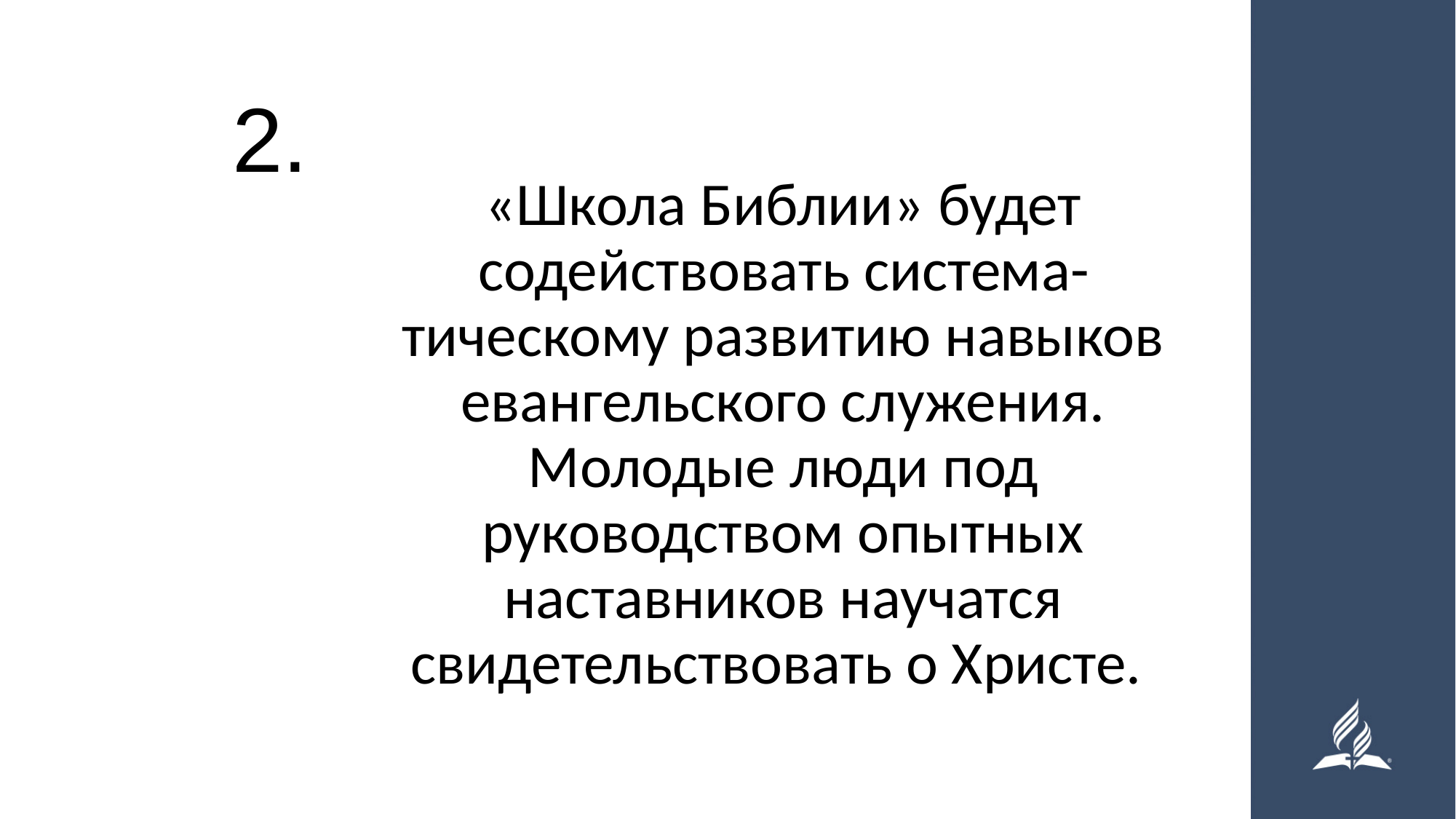

# 2.
«Школа Библии» будет содействовать система-тическому развитию навыков евангельского служения. Молодые люди под руководством опытных наставников научатся свидетельствовать о Христе.